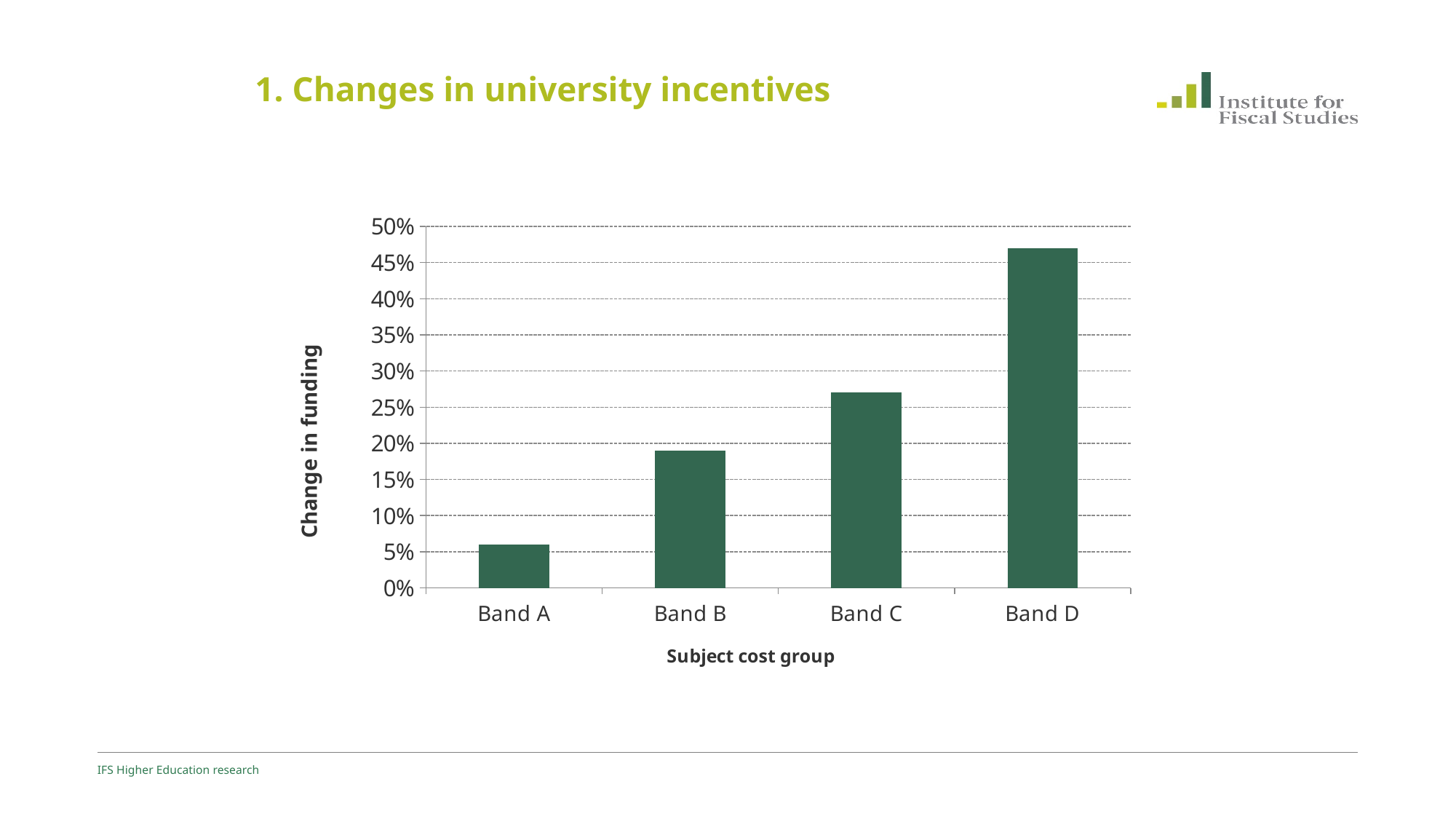

# 1. Changes in university incentives

### Chart

| Category | Column1 |
|---|---|
| Band A | 0.06000000000000006 |
| Band B | 0.19000000000000006 |
| Band C | 0.27 |
| Band D | 0.4700000000000001 |
IFS Higher Education research